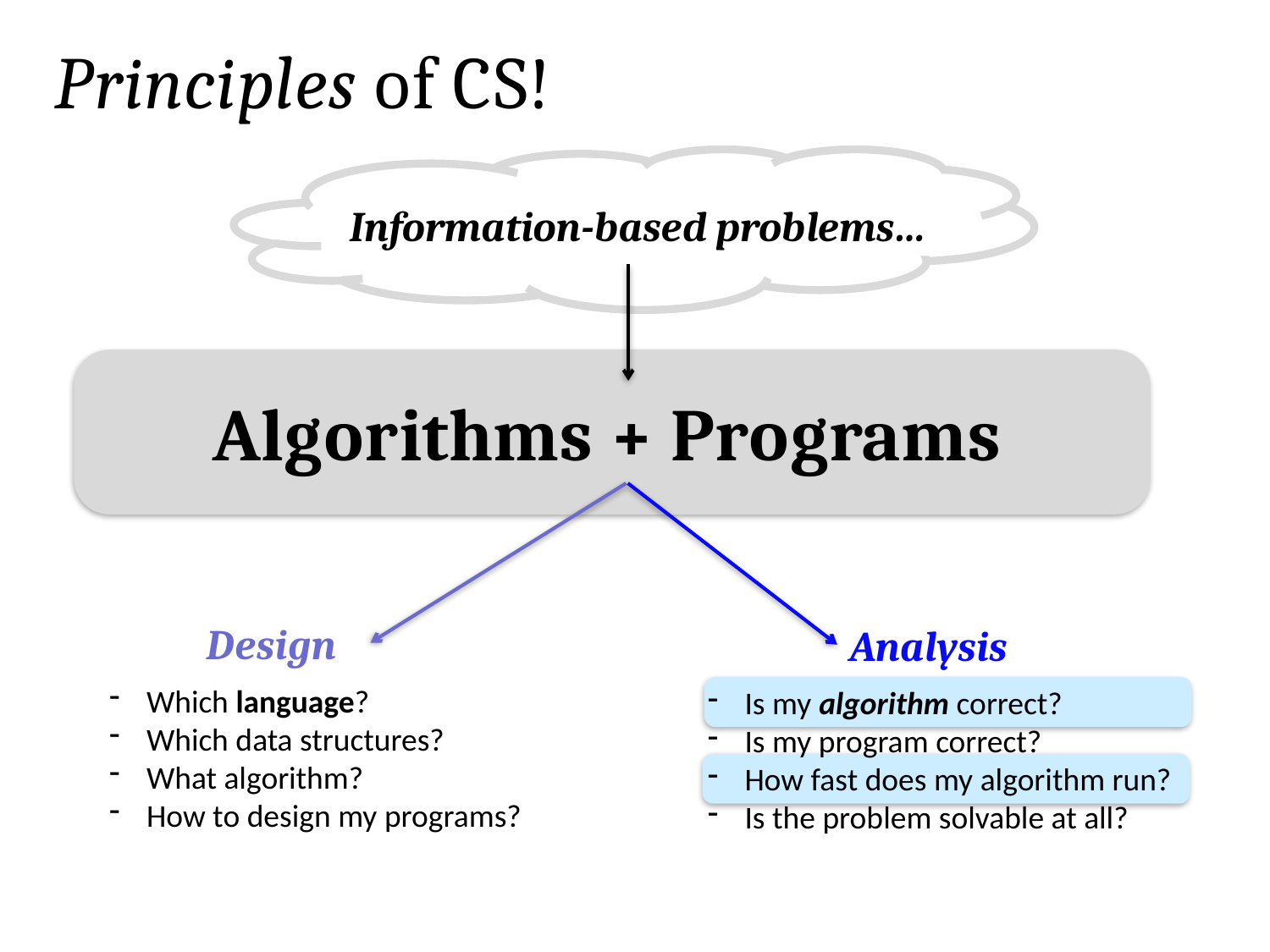

Principles of CS!

Information-based problems…

Algorithms + Programs
Design
Analysis
 Which language?
 Which data structures?
 What algorithm?
 How to design my programs?

 Is my algorithm correct?
 Is my program correct?
 How fast does my algorithm run?
 Is the problem solvable at all?